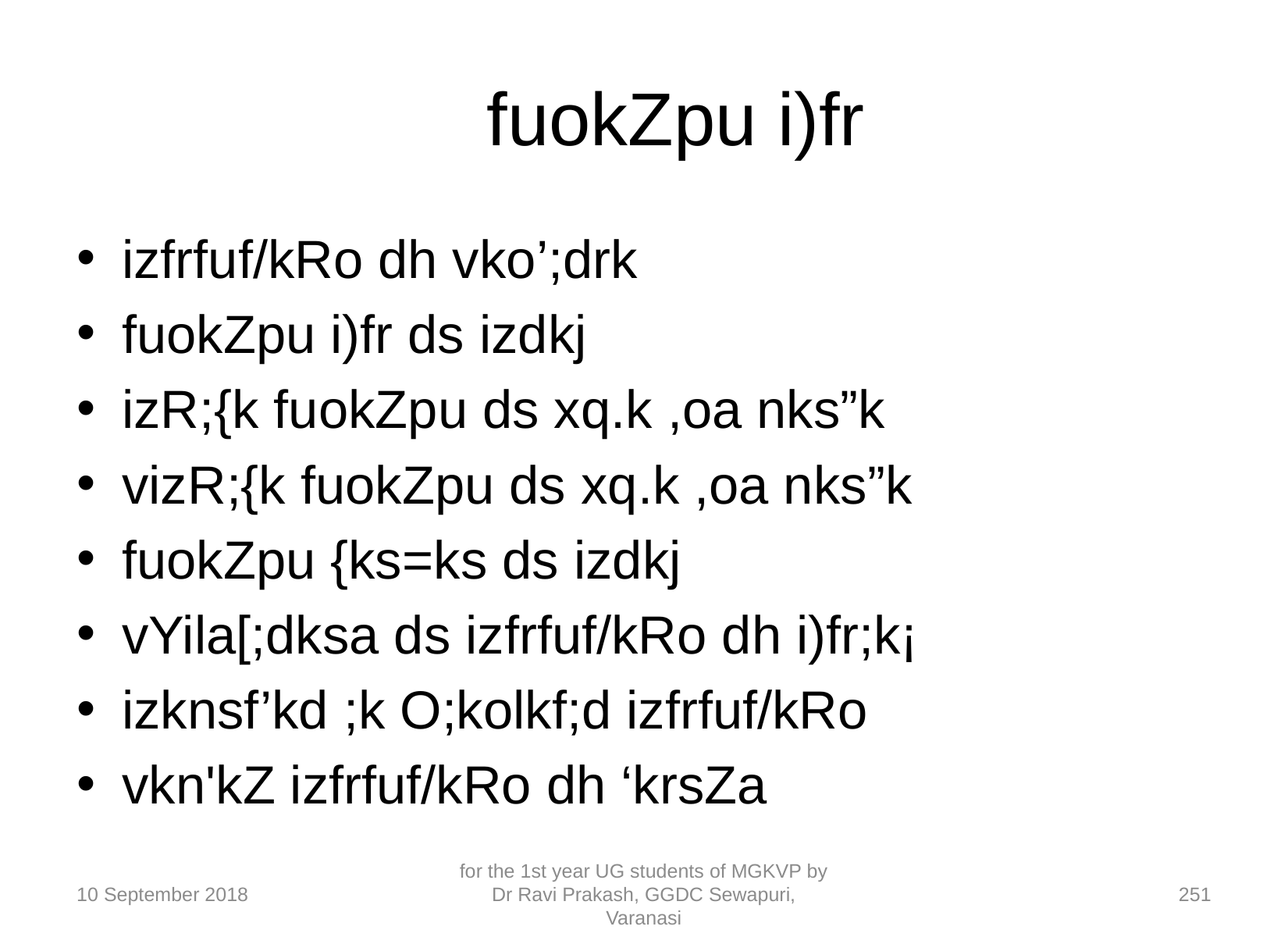

# fuokZpu i)fr
izfrfuf/kRo dh vko’;drk
fuokZpu i)fr ds izdkj
izR;{k fuokZpu ds xq.k ,oa nks”k
vizR;{k fuokZpu ds xq.k ,oa nks”k
fuokZpu {ks=ks ds izdkj
vYila[;dksa ds izfrfuf/kRo dh i)fr;k¡
izknsf’kd ;k O;kolkf;d izfrfuf/kRo
vkn'kZ izfrfuf/kRo dh ‘krsZa
10 September 2018
for the 1st year UG students of MGKVP by Dr Ravi Prakash, GGDC Sewapuri, Varanasi
251